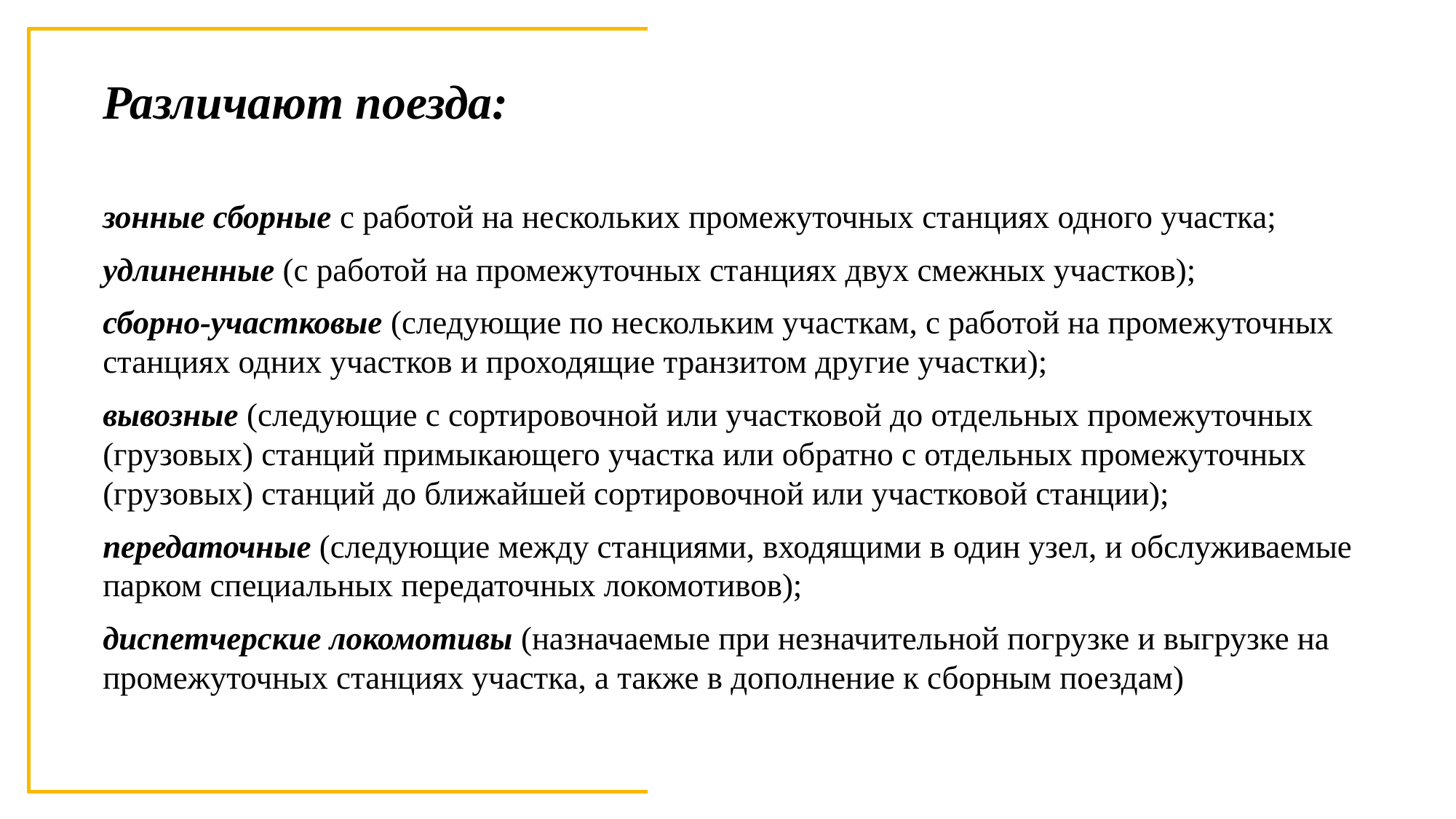

Различают поезда:

зонные сборные с работой на нескольких промежуточных станциях одного участка;
удлиненные (с работой на промежуточных станциях двух смежных участков);
сборно-участковые (следующие по нескольким участкам, с работой на промежуточных станциях одних участков и проходящие транзитом другие участки);
вывозные (следующие с сортировочной или участковой до отдельных промежуточных (грузовых) станций примыкающего участка или обратно с отдельных промежуточных (грузовых) станций до ближайшей сортировочной или участковой станции);
передаточные (следующие между станциями, входящими в один узел, и обслуживаемые парком специальных передаточных локомотивов);
диспетчерские локомотивы (назначаемые при незначительной погрузке и выгрузке на промежуточных станциях участка, а также в дополнение к сборным поездам)